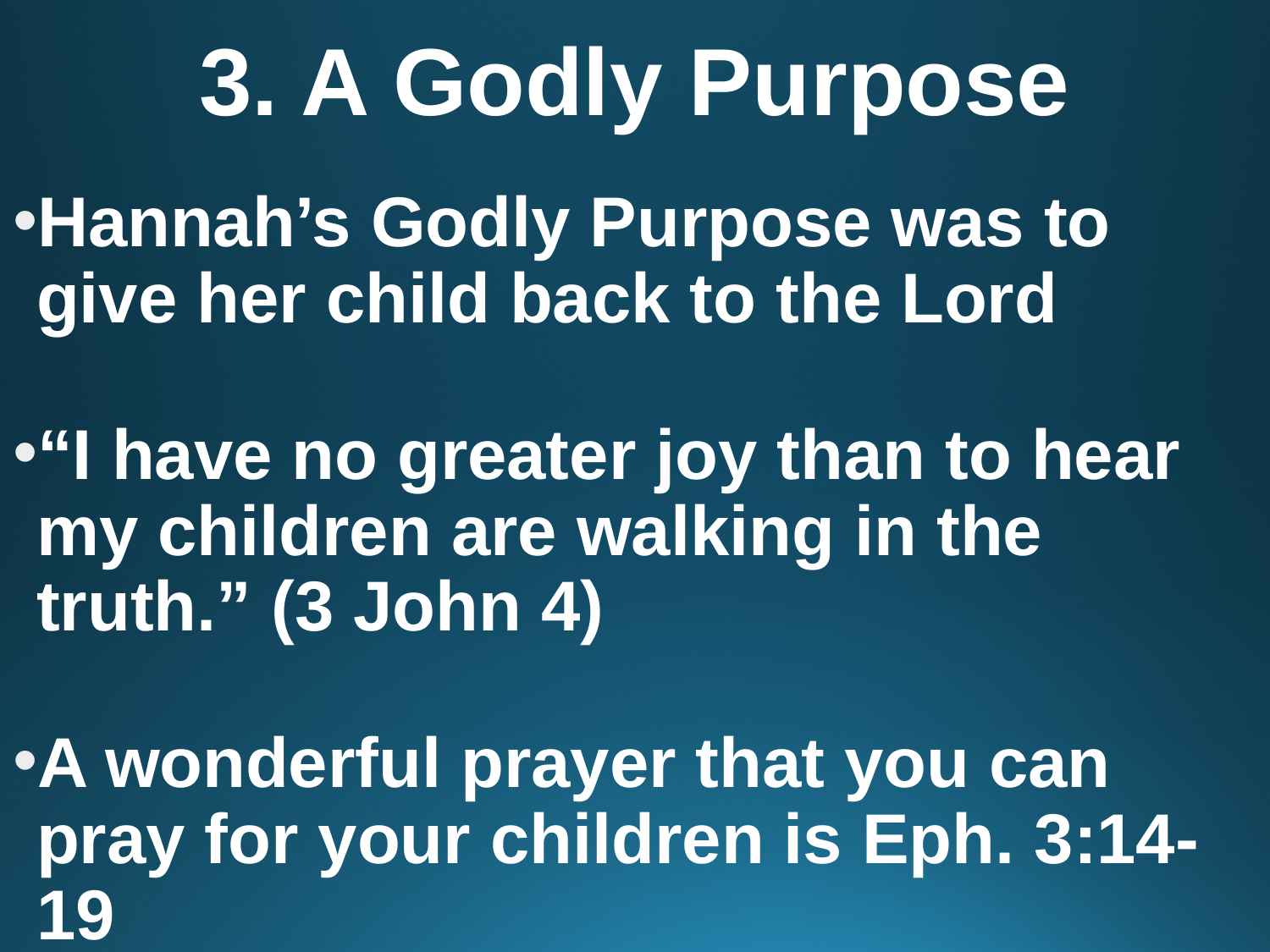

# 3. A Godly Purpose
Hannah’s Godly Purpose was to give her child back to the Lord

“I have no greater joy than to hear my children are walking in the truth.” (3 John 4)

A wonderful prayer that you can pray for your children is Eph. 3:14-19